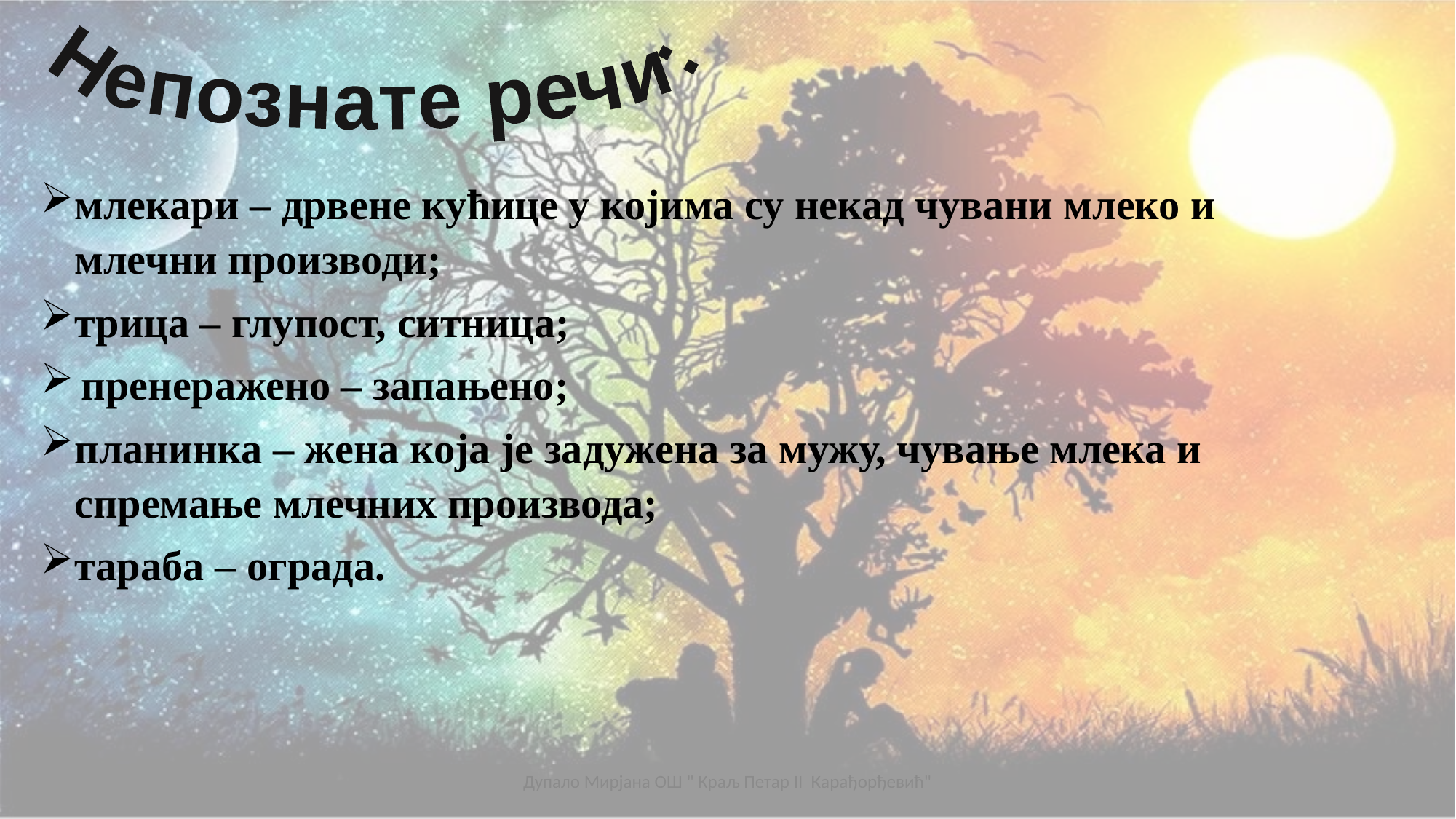

Непознате речи:
млекари – дрвене кућице у којима су некад чувани млеко и млечни производи;
трица – глупост, ситница;
пренеражено – запањено;
планинка – жена која је задужена за мужу, чување млека и спремање млечних производа;
тараба – ограда.
Дупало Мирјана ОШ " Краљ Петар II  Карађорђевић"